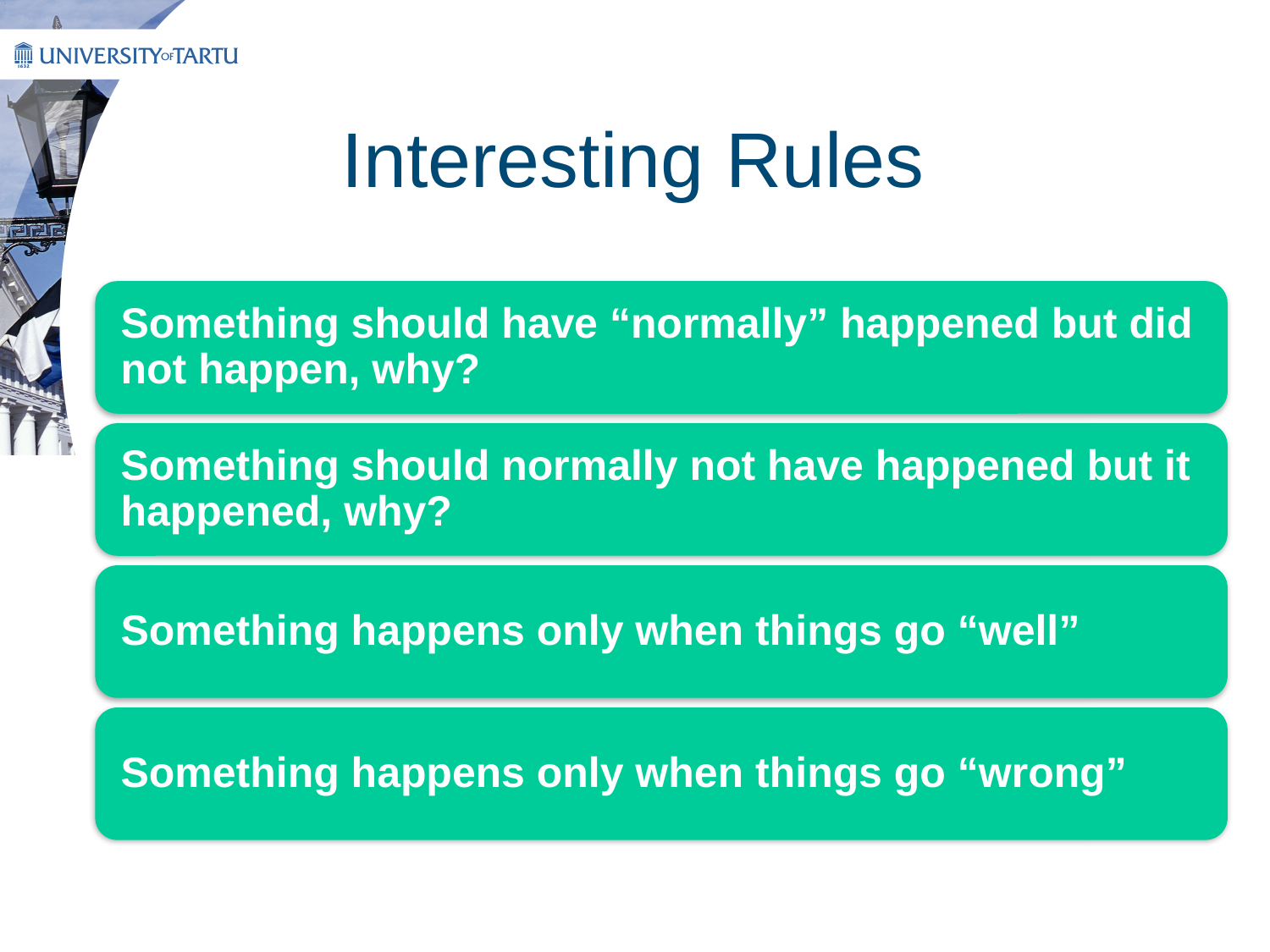

# Interesting Rules
Something should have “normally” happened but did not happen, why?
Something should normally not have happened but it happened, why?
Something happens only when things go “well”
Something happens only when things go “wrong”